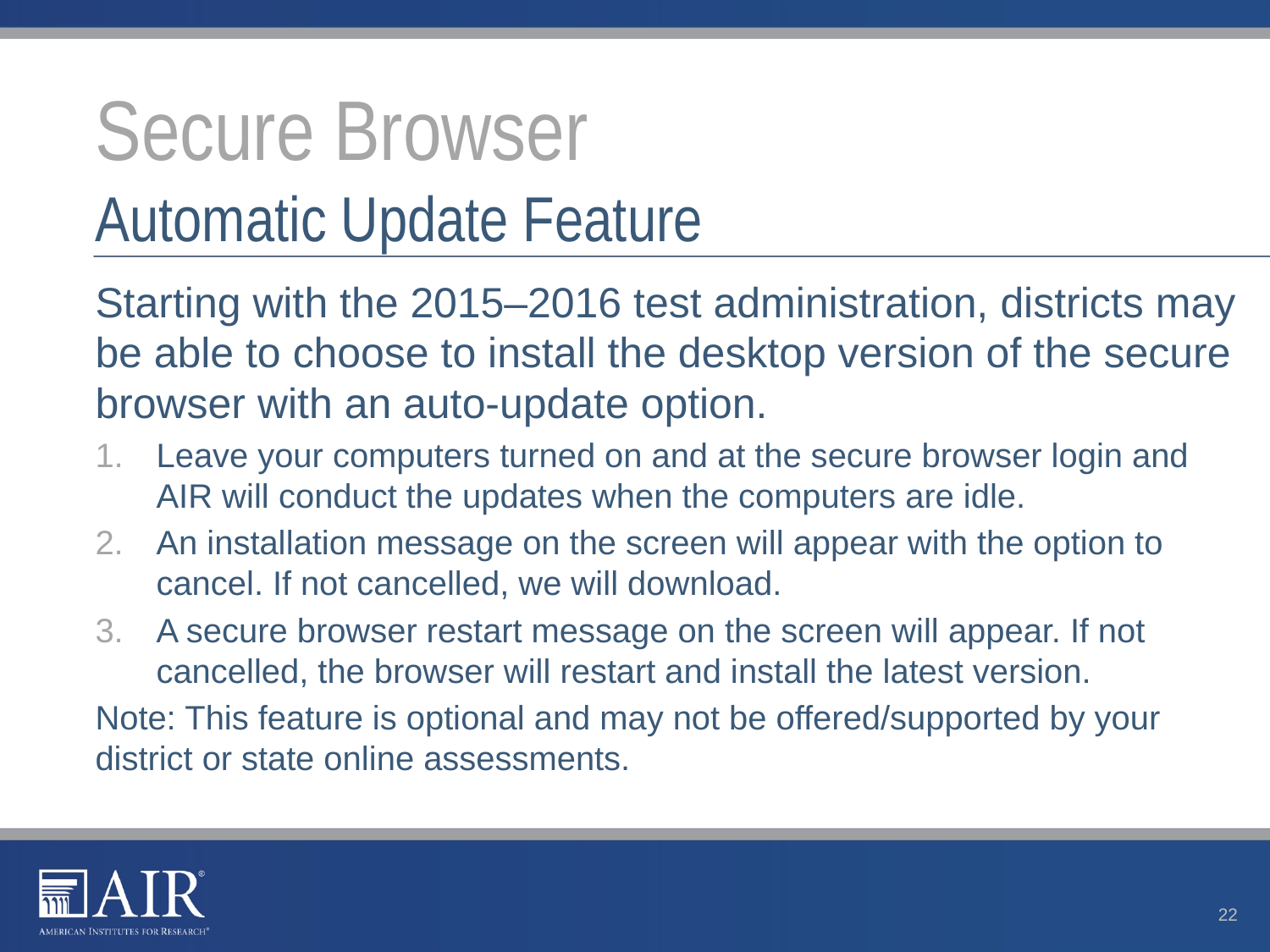

# Secure Browser Automatic Update Feature
Starting with the 2015–2016 test administration, districts may be able to choose to install the desktop version of the secure browser with an auto-update option.
Leave your computers turned on and at the secure browser login and AIR will conduct the updates when the computers are idle.
An installation message on the screen will appear with the option to cancel. If not cancelled, we will download.
A secure browser restart message on the screen will appear. If not cancelled, the browser will restart and install the latest version.
Note: This feature is optional and may not be offered/supported by your district or state online assessments.
22